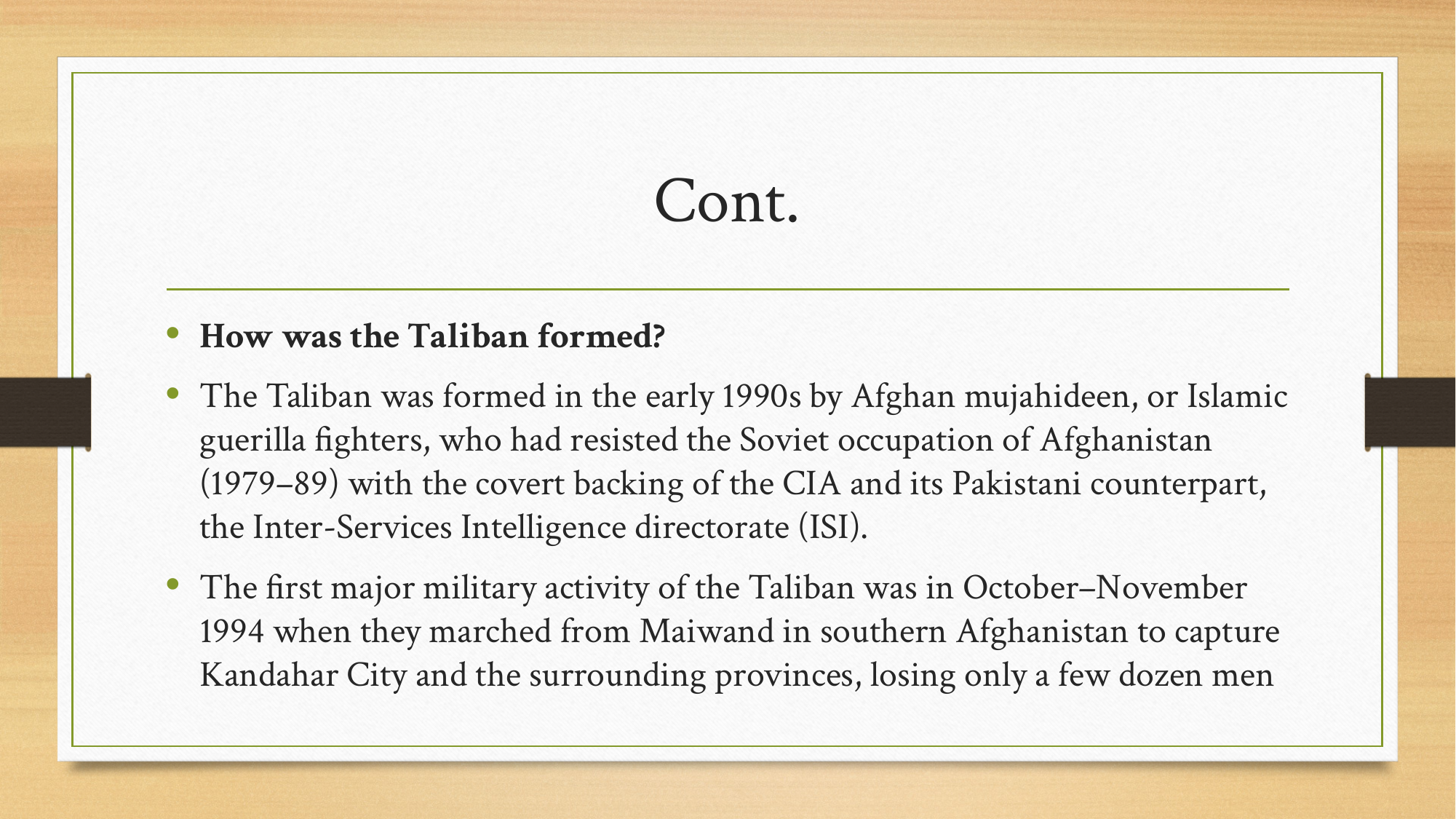

# Cont.
How was the Taliban formed?
The Taliban was formed in the early 1990s by Afghan mujahideen, or Islamic guerilla fighters, who had resisted the Soviet occupation of Afghanistan (1979–89) with the covert backing of the CIA and its Pakistani counterpart, the Inter-Services Intelligence directorate (ISI).
The first major military activity of the Taliban was in October–November 1994 when they marched from Maiwand in southern Afghanistan to capture Kandahar City and the surrounding provinces, losing only a few dozen men